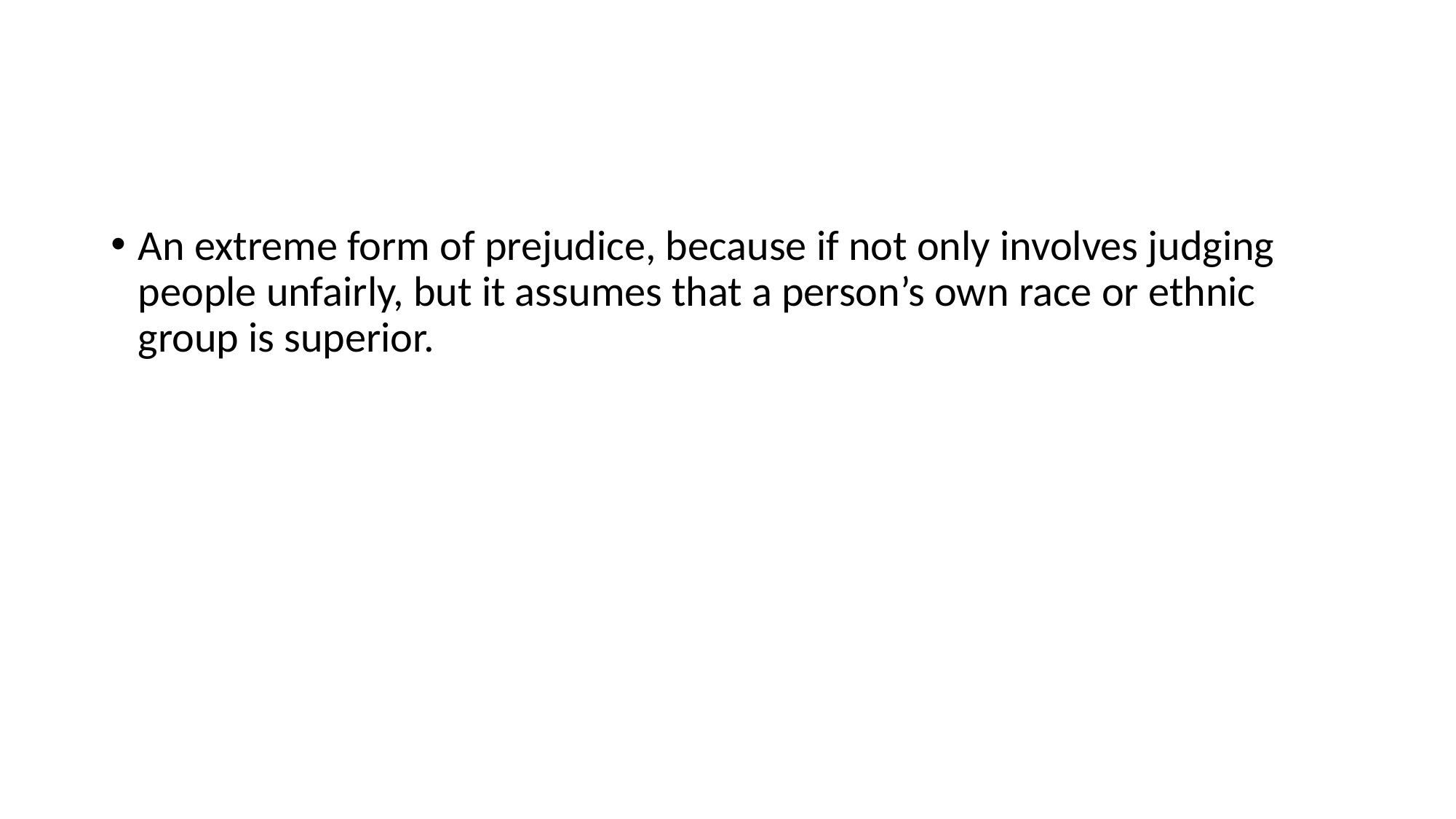

#
An extreme form of prejudice, because if not only involves judging people unfairly, but it assumes that a person’s own race or ethnic group is superior.